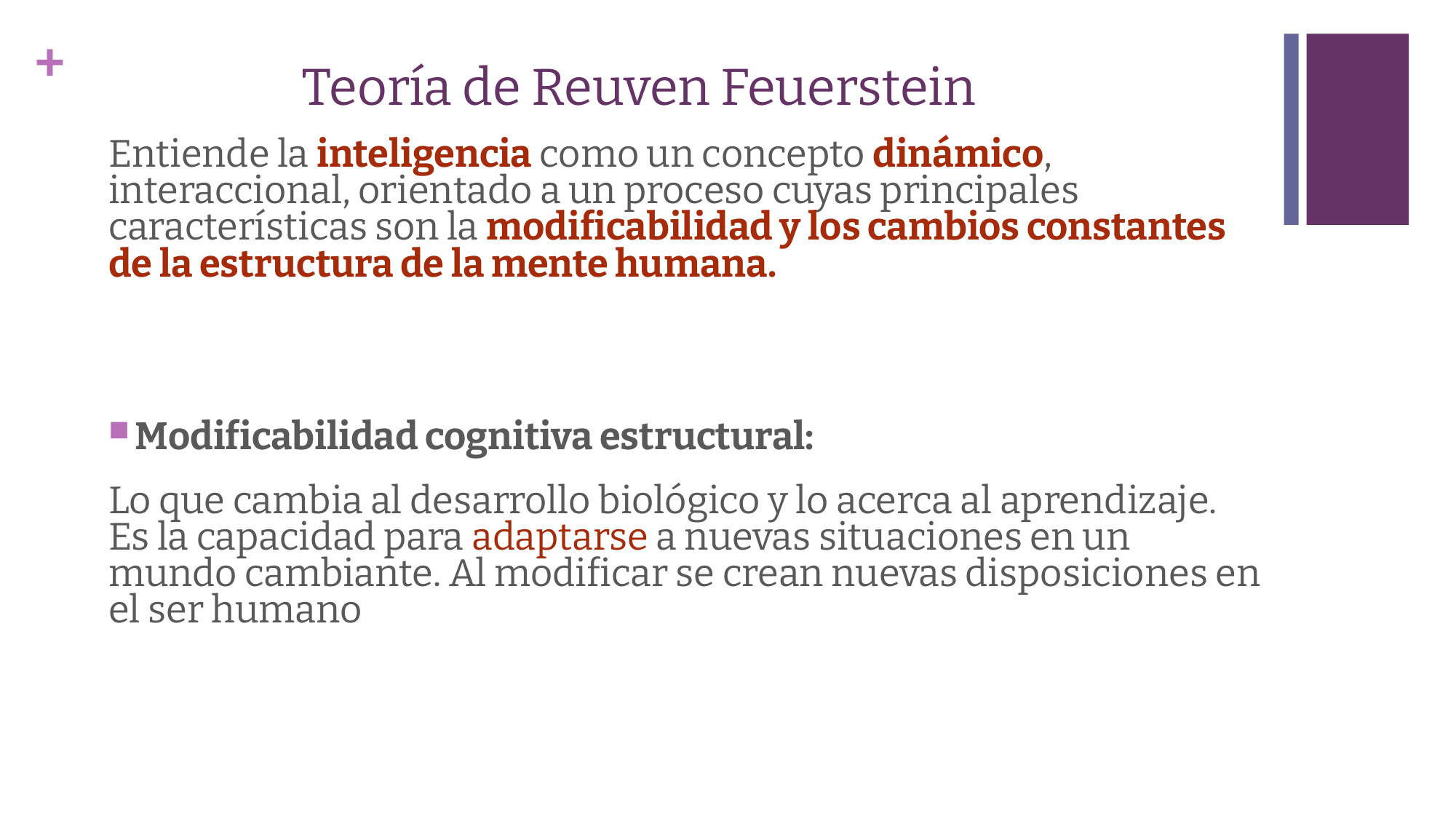

# Teoría de Reuven Feuerstein
	Entiende la inteligencia como un concepto dinámico, interaccional, orientado a un proceso cuyas principales características son la modificabilidad y los cambios constantes de la estructura de la mente humana.

Modificabilidad cognitiva estructural:
	Lo que cambia al desarrollo biológico y lo acerca al aprendizaje. Es la capacidad para adaptarse a nuevas situaciones en un mundo cambiante. Al modificar se crean nuevas disposiciones en el ser humano